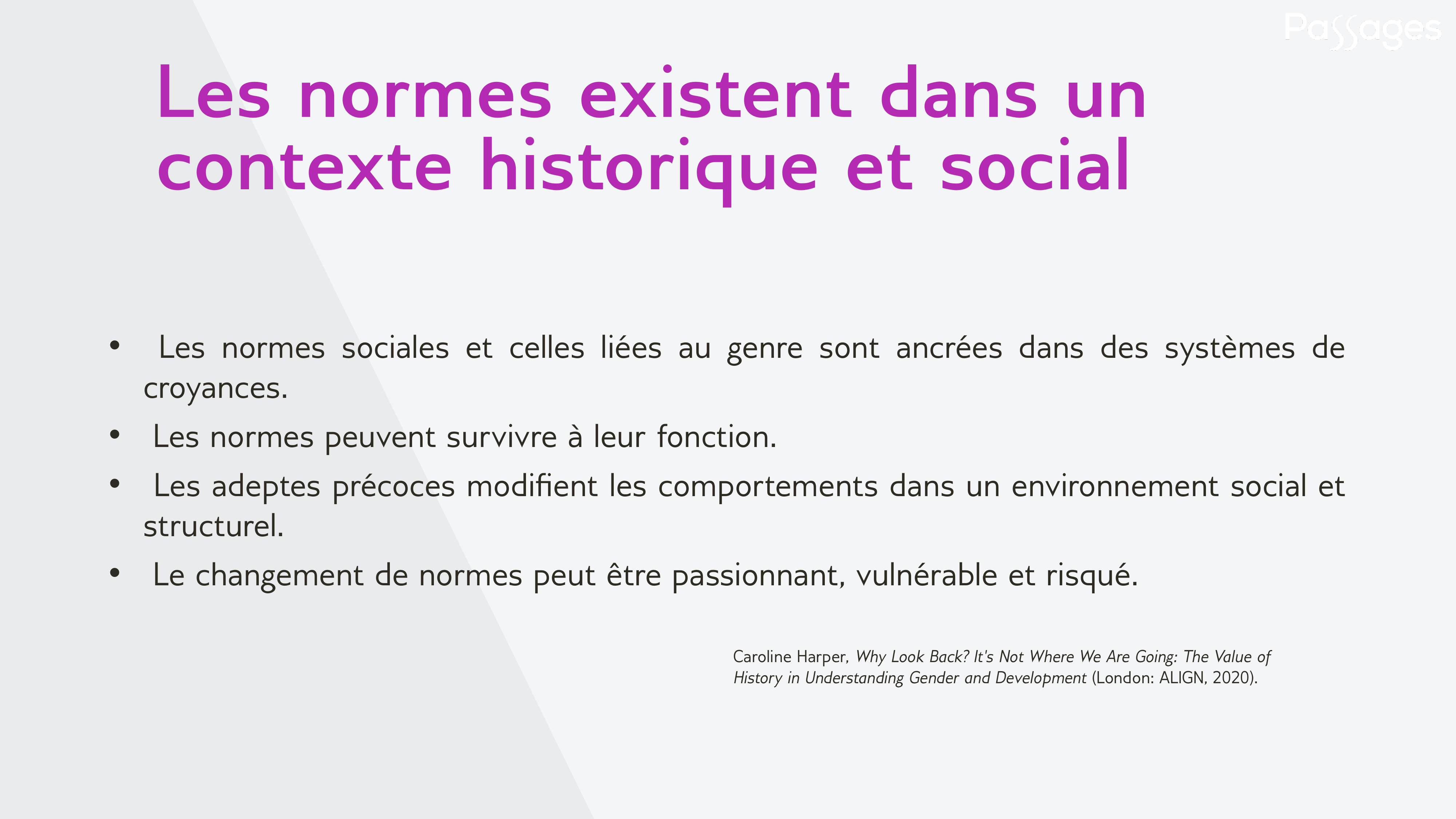

Les normes existent dans un contexte historique et social
 Les normes sociales et celles liées au genre sont ancrées dans des systèmes de croyances.
 Les normes peuvent survivre à leur fonction.
 Les adeptes précoces modifient les comportements dans un environnement social et structurel.
 Le changement de normes peut être passionnant, vulnérable et risqué.
Caroline Harper, Why Look Back? It's Not Where We Are Going: The Value of History in Understanding Gender and Development (London: ALIGN, 2020).